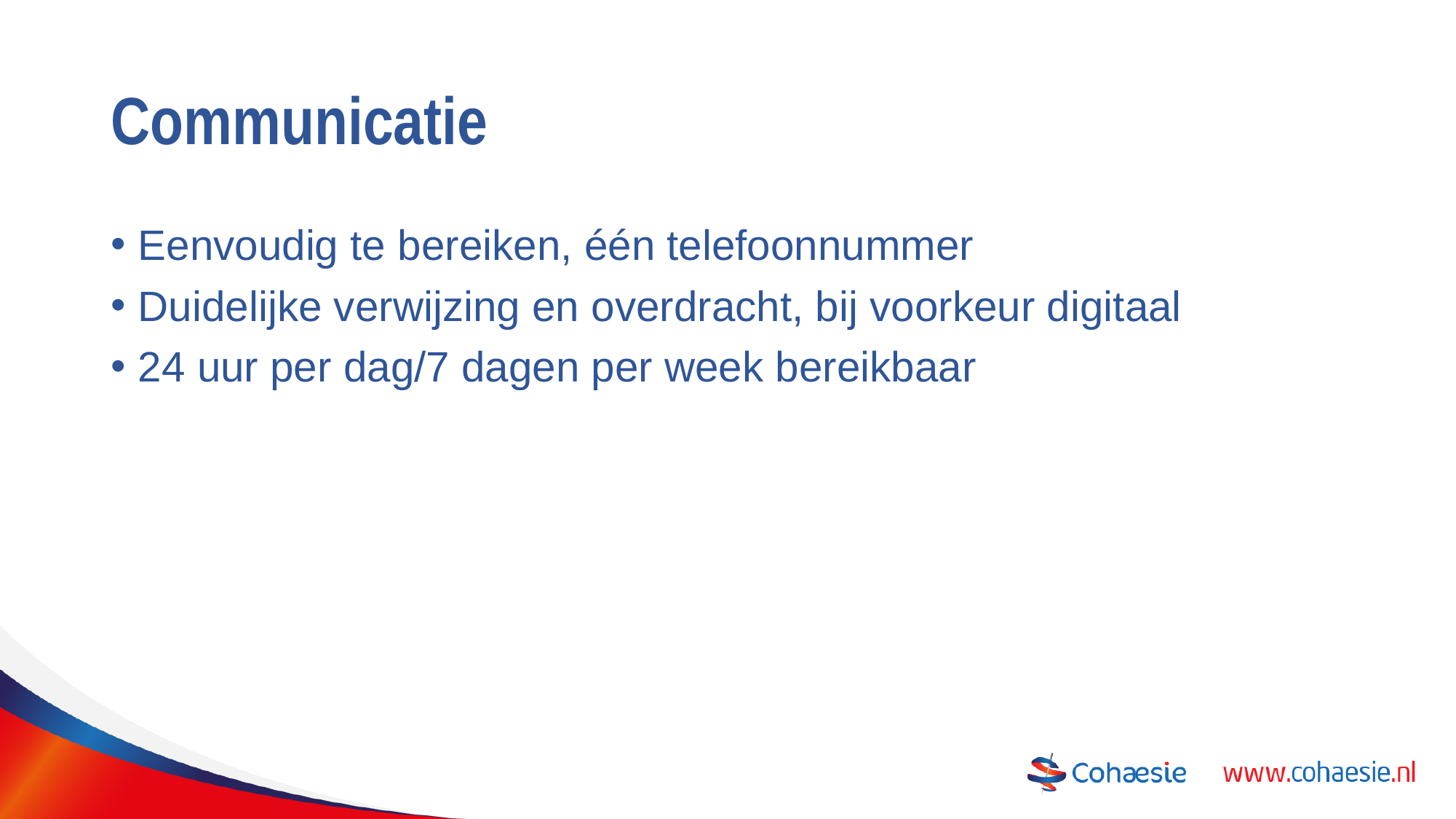

# Communicatie
Eenvoudig te bereiken, één telefoonnummer
Duidelijke verwijzing en overdracht, bij voorkeur digitaal
24 uur per dag/7 dagen per week bereikbaar